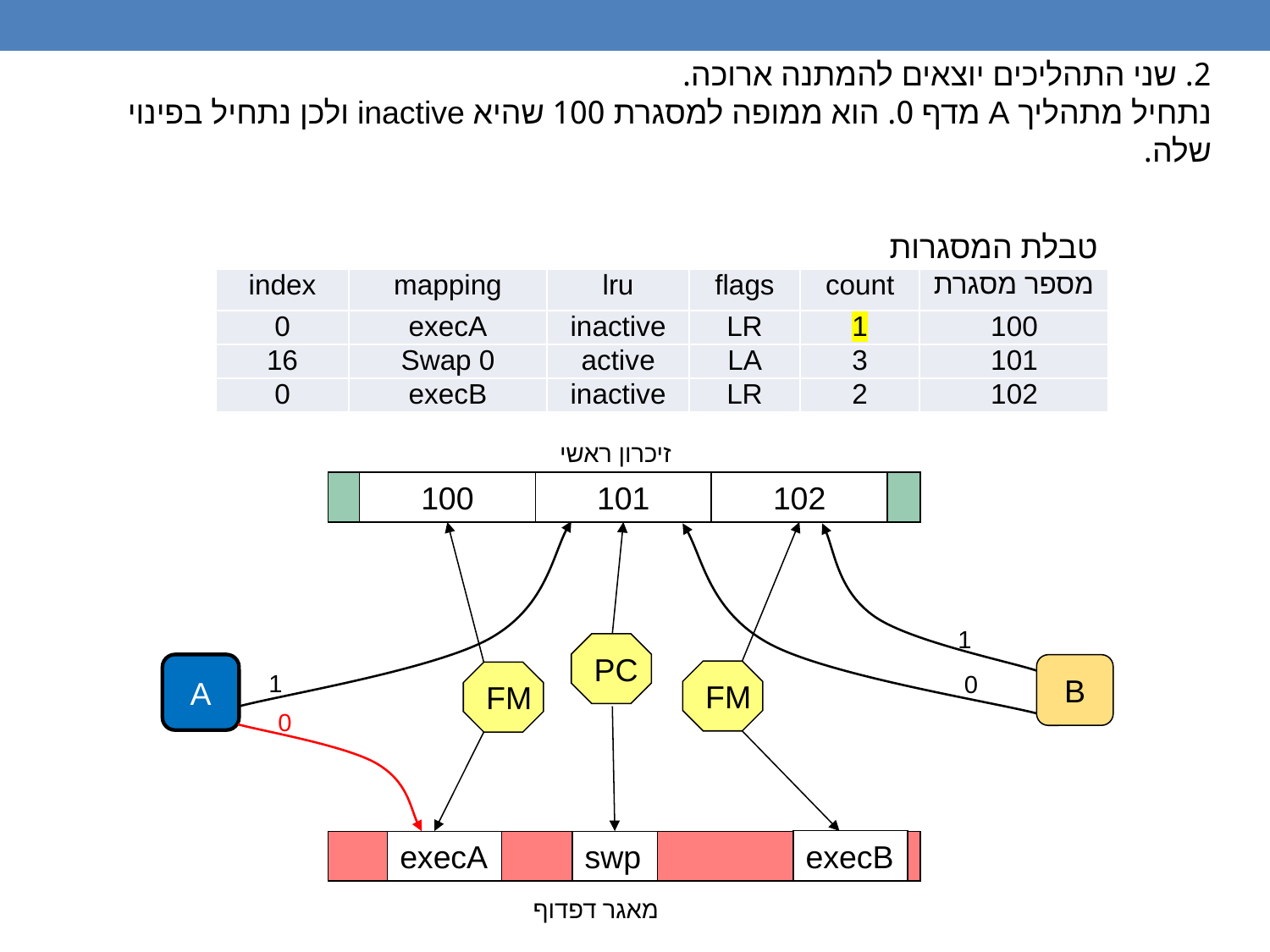

2. שני התהליכים יוצאים להמתנה ארוכה.
נתחיל מתהליך A מדף 0. הוא ממופה למסגרת 100 שהיא inactive ולכן נתחיל בפינוי שלה.
טבלת המסגרות
| index | mapping | lru | flags | count | מספר מסגרת |
| --- | --- | --- | --- | --- | --- |
| 0 | execA | inactive | LR | 1 | 100 |
| 16 | Swap 0 | active | LA | 3 | 101 |
| 0 | execB | inactive | LR | 2 | 102 |
זיכרון ראשי
100
102

101

1
PC
A
B
FM
1
FM
0
0

execB
execA
swp

מאגר דפדוף